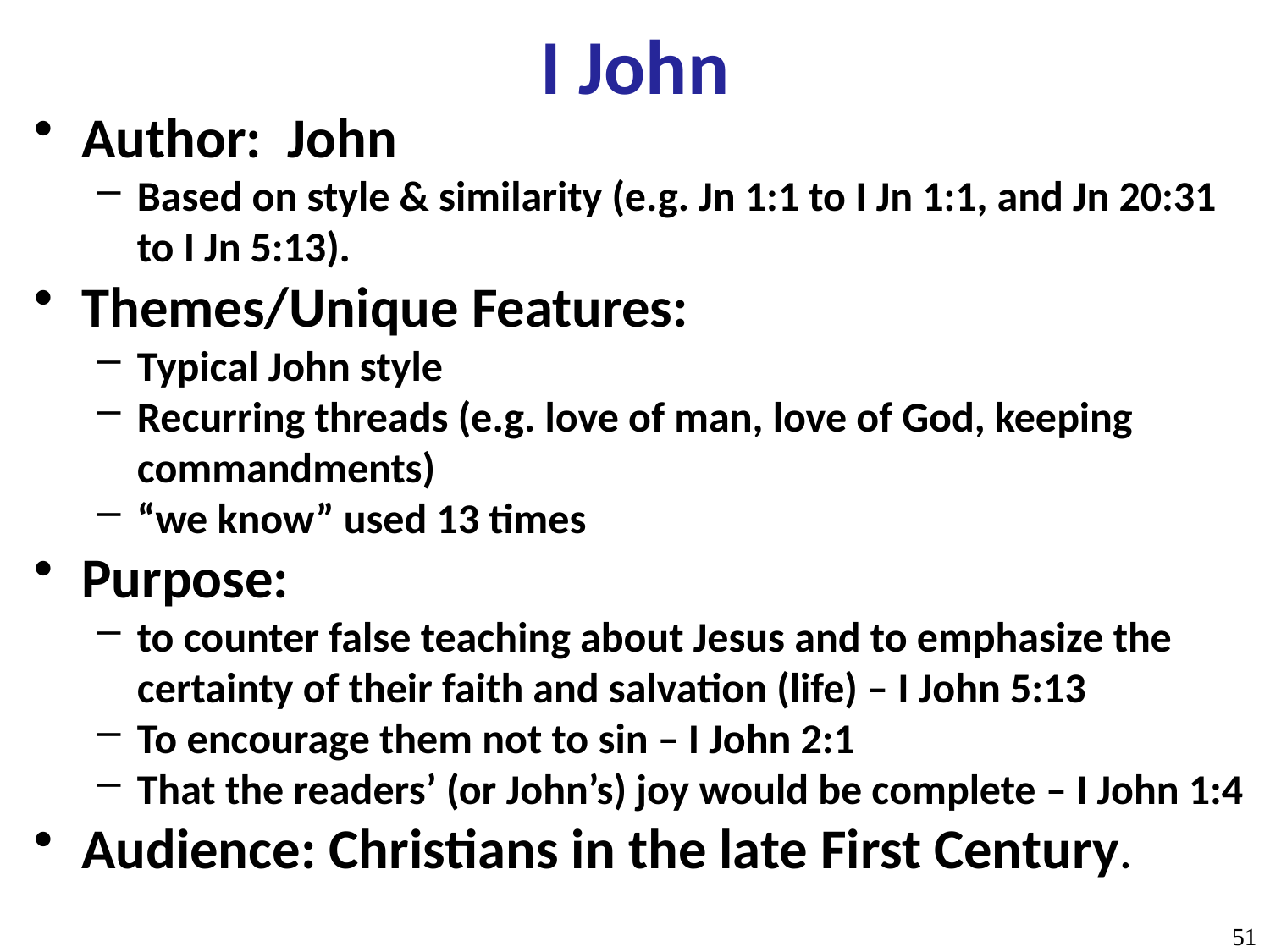

# I John
Author:  John
Based on style & similarity (e.g. Jn 1:1 to I Jn 1:1, and Jn 20:31 to I Jn 5:13).
Themes/Unique Features:
Typical John style
Recurring threads (e.g. love of man, love of God, keeping commandments)
“we know” used 13 times
Purpose:
to counter false teaching about Jesus and to emphasize the certainty of their faith and salvation (life) – I John 5:13
To encourage them not to sin – I John 2:1
That the readers’ (or John’s) joy would be complete – I John 1:4
Audience: Christians in the late First Century.
51